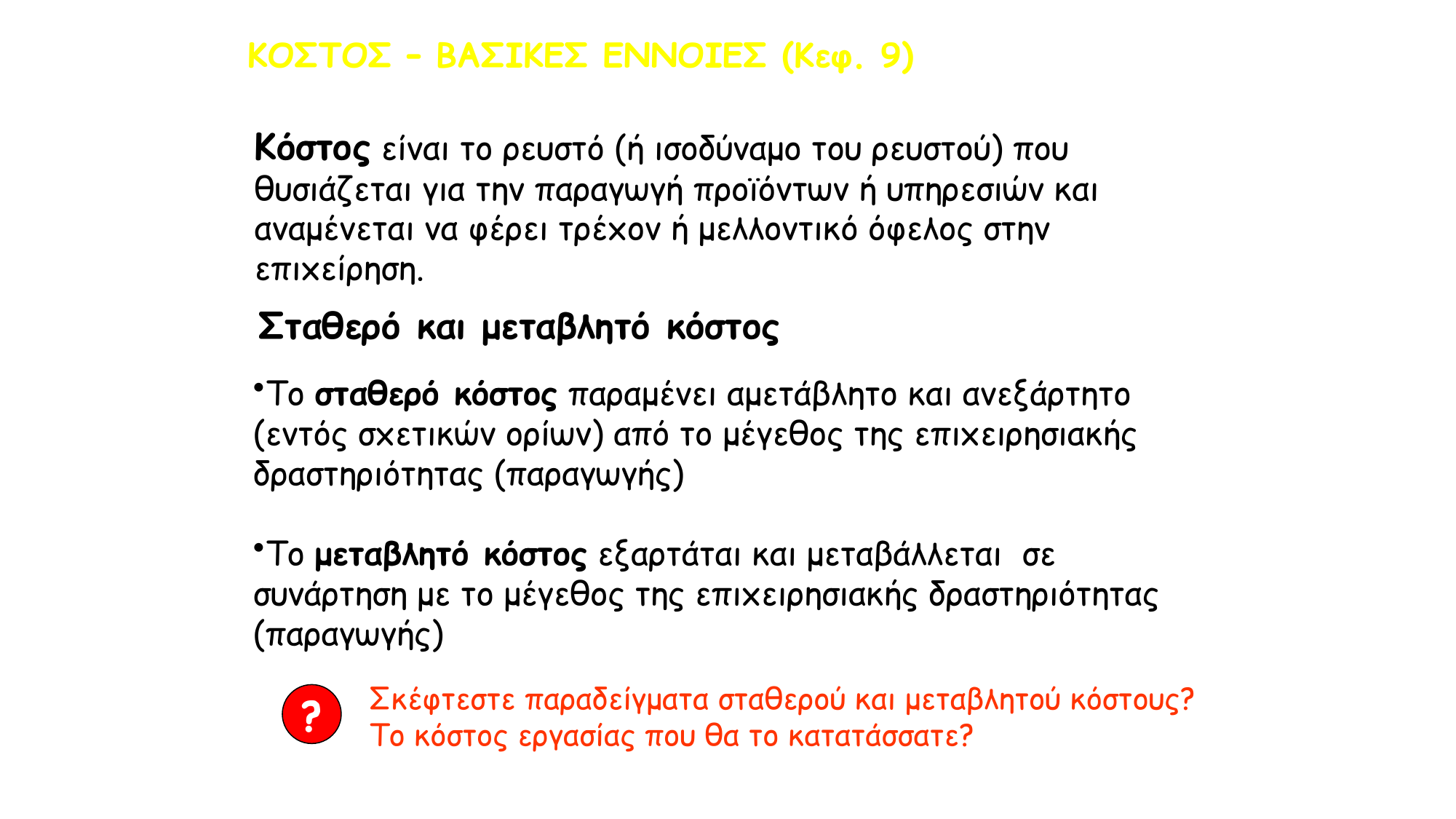

# ΚΟΣΤΟΣ – ΒΑΣΙΚΕΣ ΕΝΝΟΙΕΣ (Κεφ. 9)
Κόστος είναι το ρευστό (ή ισοδύναμο του ρευστού) που θυσιάζεται για την παραγωγή προϊόντων ή υπηρεσιών και αναμένεται να φέρει τρέχον ή μελλοντικό όφελος στην επιχείρηση.
Σταθερό και μεταβλητό κόστος
Το σταθερό κόστος παραμένει αμετάβλητο και ανεξάρτητο (εντός σχετικών ορίων) από το μέγεθος της επιχειρησιακής δραστηριότητας (παραγωγής)

Το μεταβλητό κόστος εξαρτάται και μεταβάλλεται  σε συνάρτηση με το μέγεθος της επιχειρησιακής δραστηριότητας (παραγωγής)
Σκέφτεστε παραδείγματα σταθερού και μεταβλητού κόστους?
Το κόστος εργασίας που θα το κατατάσσατε?
?